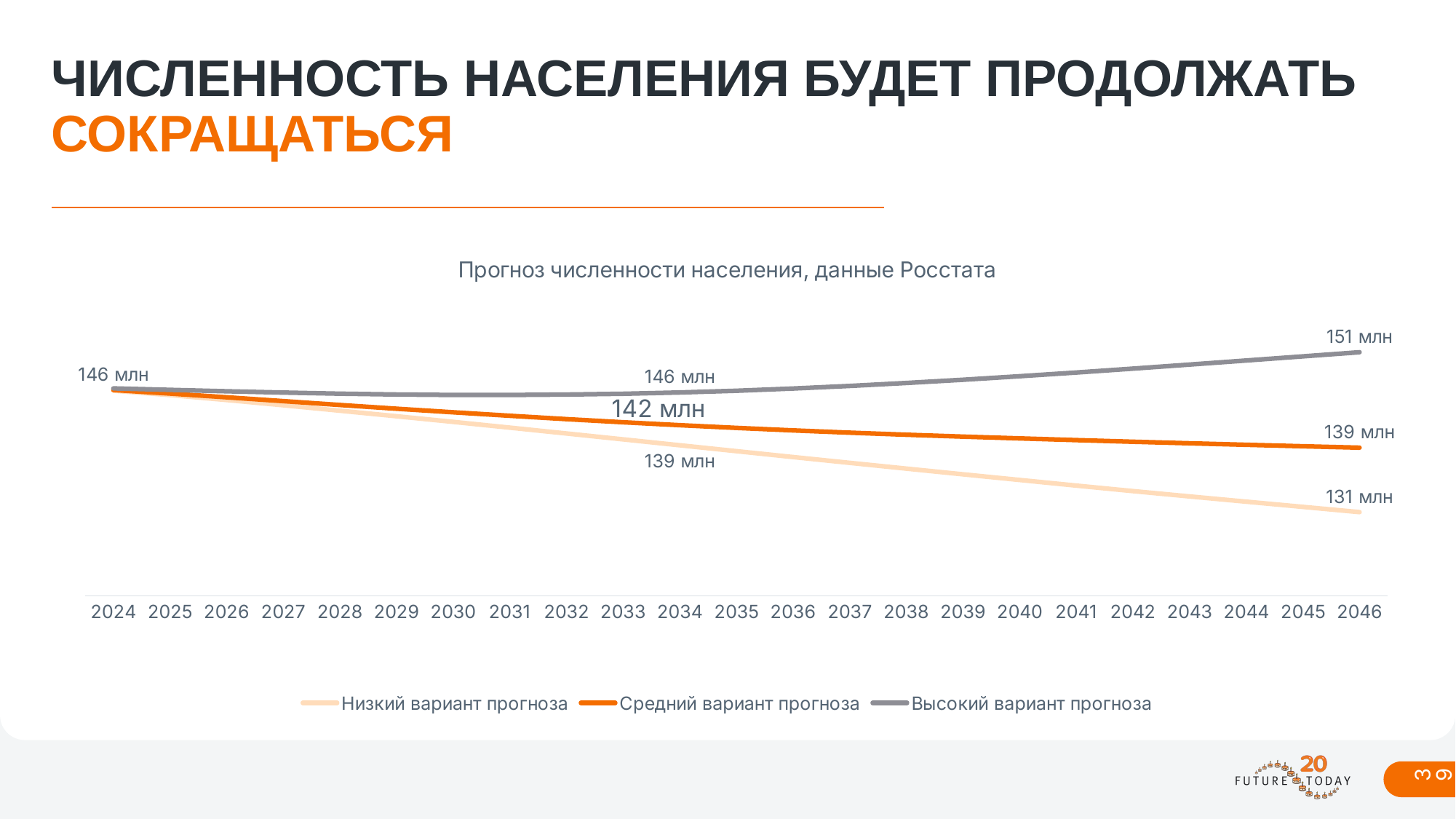

# ЧИСЛЕННОСТЬ НАСЕЛЕНИЯ БУДЕТ ПРОДОЛЖАТЬ СОКРАЩАТЬСЯ

### Chart: Прогноз численности населения, данные Росстата

| Category | Низкий вариант прогноза | Средний вариант прогноза | Высокий вариант прогноза |
|---|---|---|---|
| 2024 | 145996.7 | 146079.7 | 146284.5 |
| 2025 | 145441.7 | 145631.8 | 146099.9 |
| 2026 | 144813.9 | 145159.3 | 145923.2 |
| 2027 | 144148.9 | 144672.2 | 145758.9 |
| 2028 | 143458.6 | 144181.3 | 145616.1 |
| 2029 | 142755.4 | 143709.1 | 145511.1 |
| 2030 | 142038.8 | 143255.2 | 145455.3 |
| 2031 | 141307.9 | 142815.3 | 145455.4 |
| 2032 | 140567.7 | 142391.5 | 145506.3 |
| 2033 | 139820.9 | 141989.2 | 145604.2 |
| 2034 | 139073.3 | 141621.3 | 145766.4 |
| 2035 | 138326.9 | 141279.3 | 145989.6 |
| 2036 | 137584.4 | 140963.0 | 146269.4 |
| 2037 | 136845.8 | 140672.4 | 146597.6 |
| 2038 | 136113.8 | 140413.2 | 146971.5 |
| 2039 | 135389.2 | 140173.2 | 147383.0 |
| 2040 | 134668.3 | 139945.2 | 147827.4 |
| 2041 | 133956.3 | 139726.7 | 148300.2 |
| 2042 | 133259.3 | 139520.5 | 148795.1 |
| 2043 | 132584.7 | 139325.6 | 149305.7 |
| 2044 | 131920.0 | 139135.9 | 149824.9 |
| 2045 | 131257.9 | 138951.9 | 150346.5 |
| 2046 | 130596.2 | 138771.3 | 150872.4 |
39